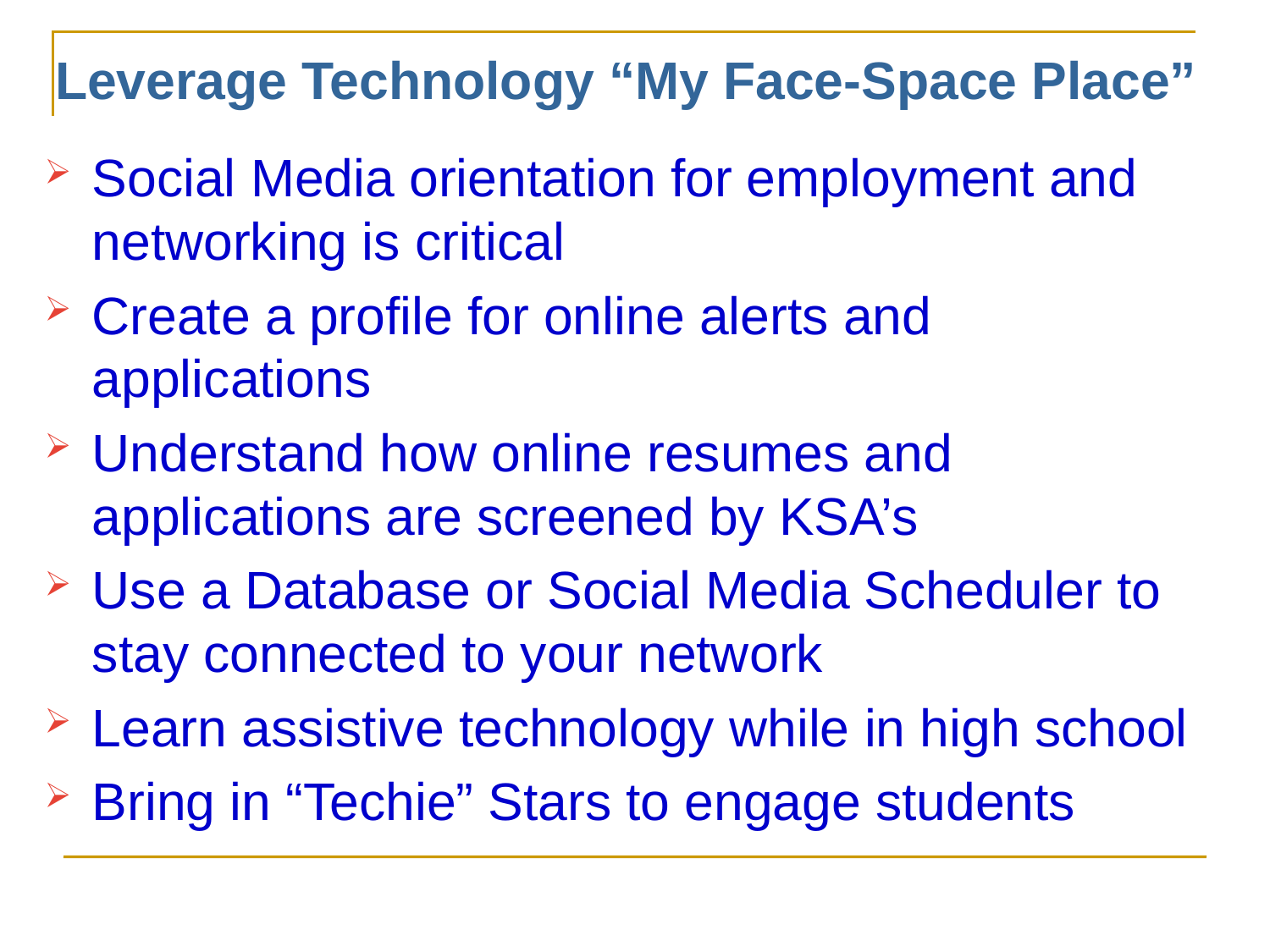

# Leverage Technology “My Face-Space Place”
Social Media orientation for employment and networking is critical
Create a profile for online alerts and applications
Understand how online resumes and applications are screened by KSA’s
Use a Database or Social Media Scheduler to stay connected to your network
Learn assistive technology while in high school
Bring in “Techie” Stars to engage students